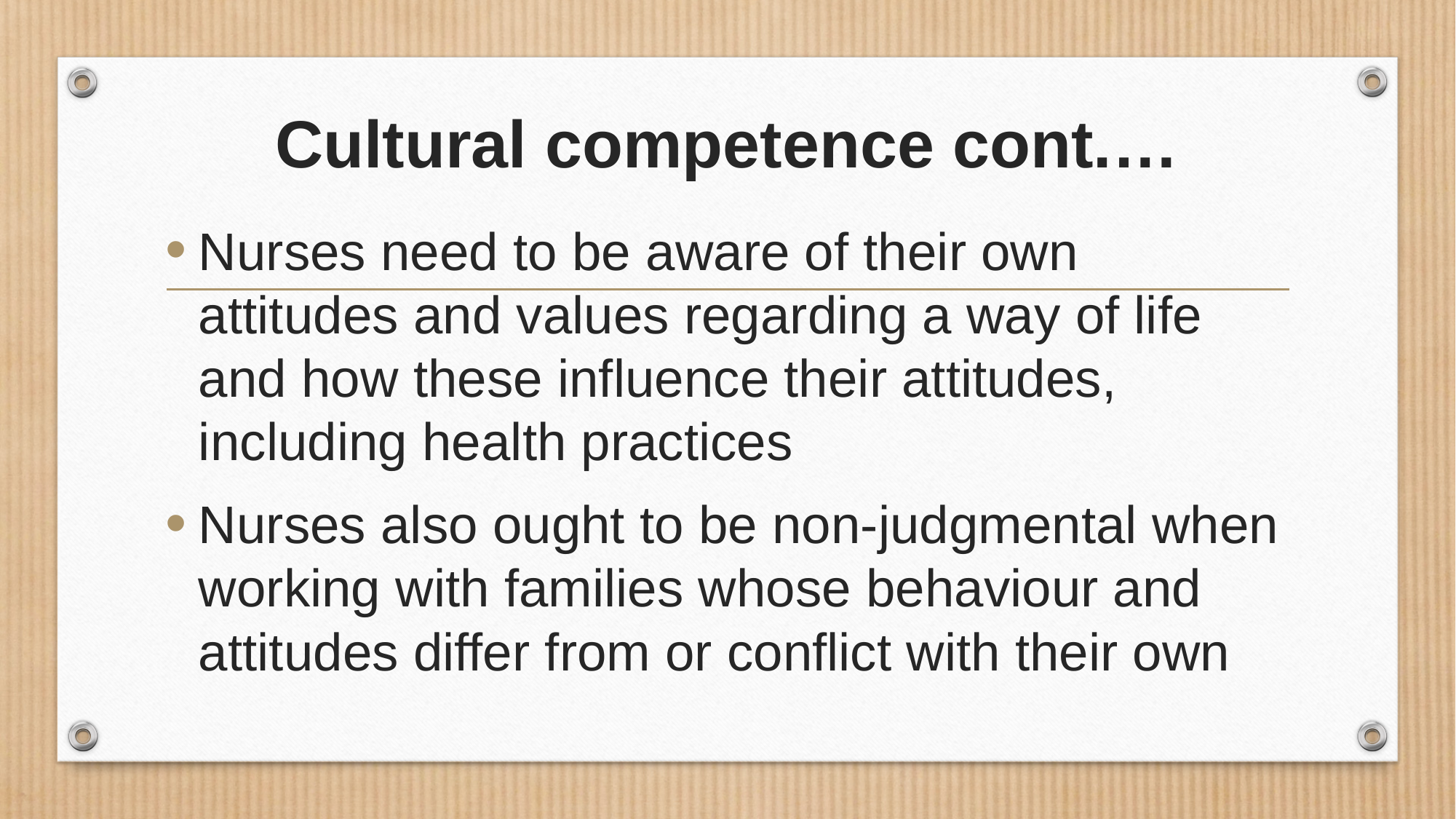

# Cultural competence cont.…
Nurses need to be aware of their own attitudes and values regarding a way of life and how these influence their attitudes, including health practices
Nurses also ought to be non-judgmental when working with families whose behaviour and attitudes differ from or conflict with their own